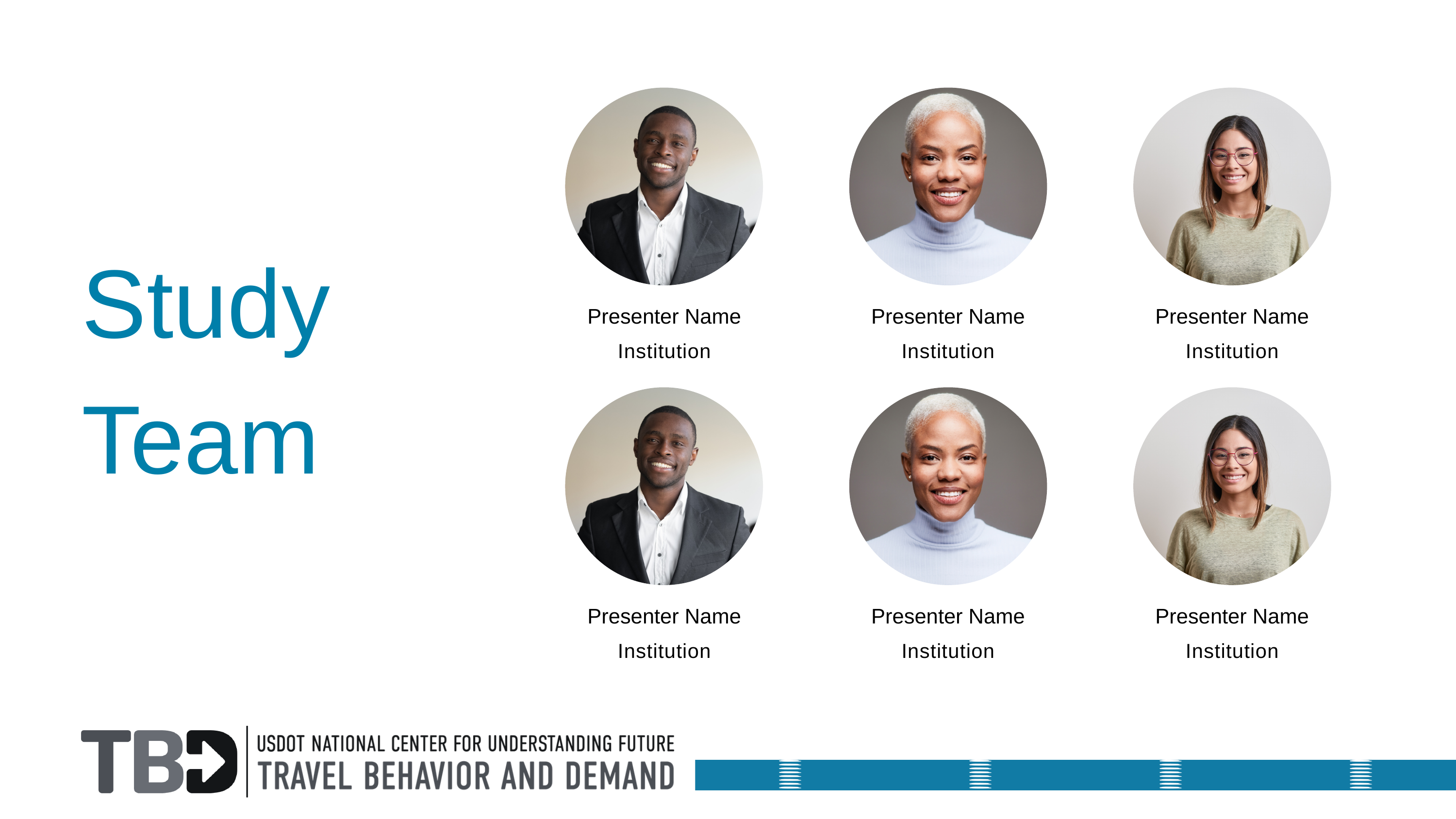

Study
Team
Presenter Name
Presenter Name
Presenter Name
Institution
Institution
Institution

Presenter Name
Presenter Name
Presenter Name
Institution
Institution
Institution